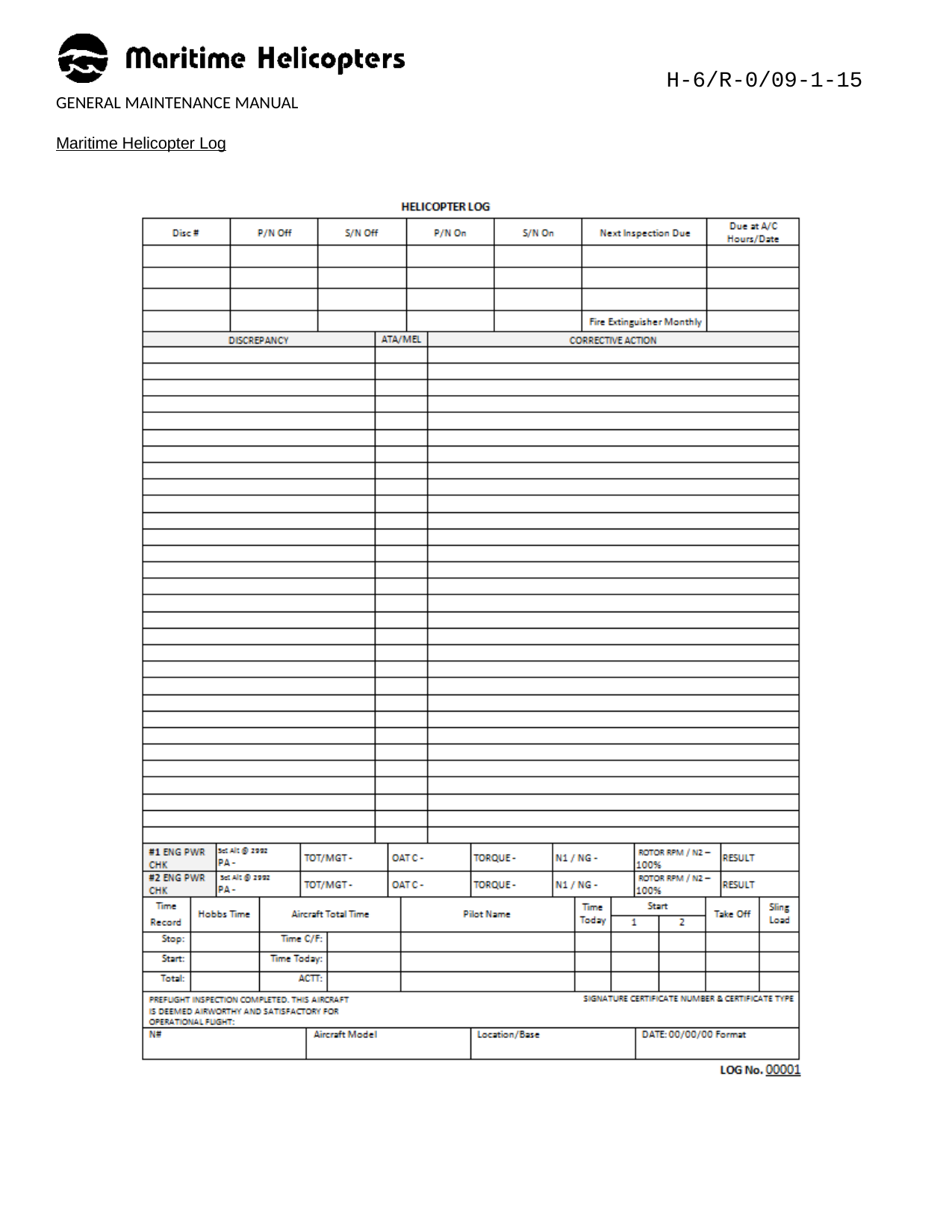

H-6/R-0/09-1-15
GENERAL MAINTENANCE MANUAL

Maritime Helicopter Log